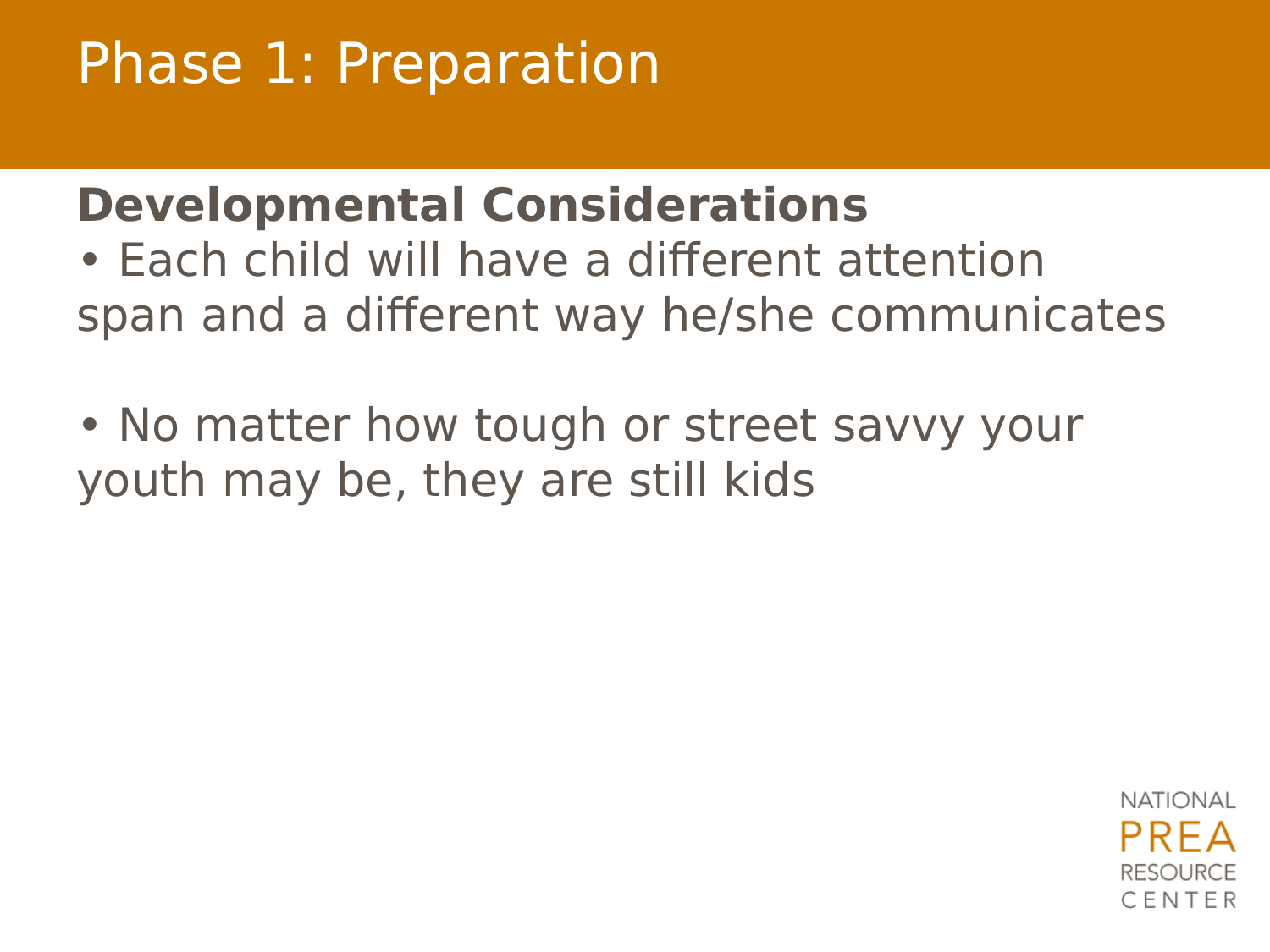

# Phase 1: Preparation
Developmental Considerations
• Each child will have a different attention span and a different way he/she communicates

• No matter how tough or street savvy your youth may be, they are still kids